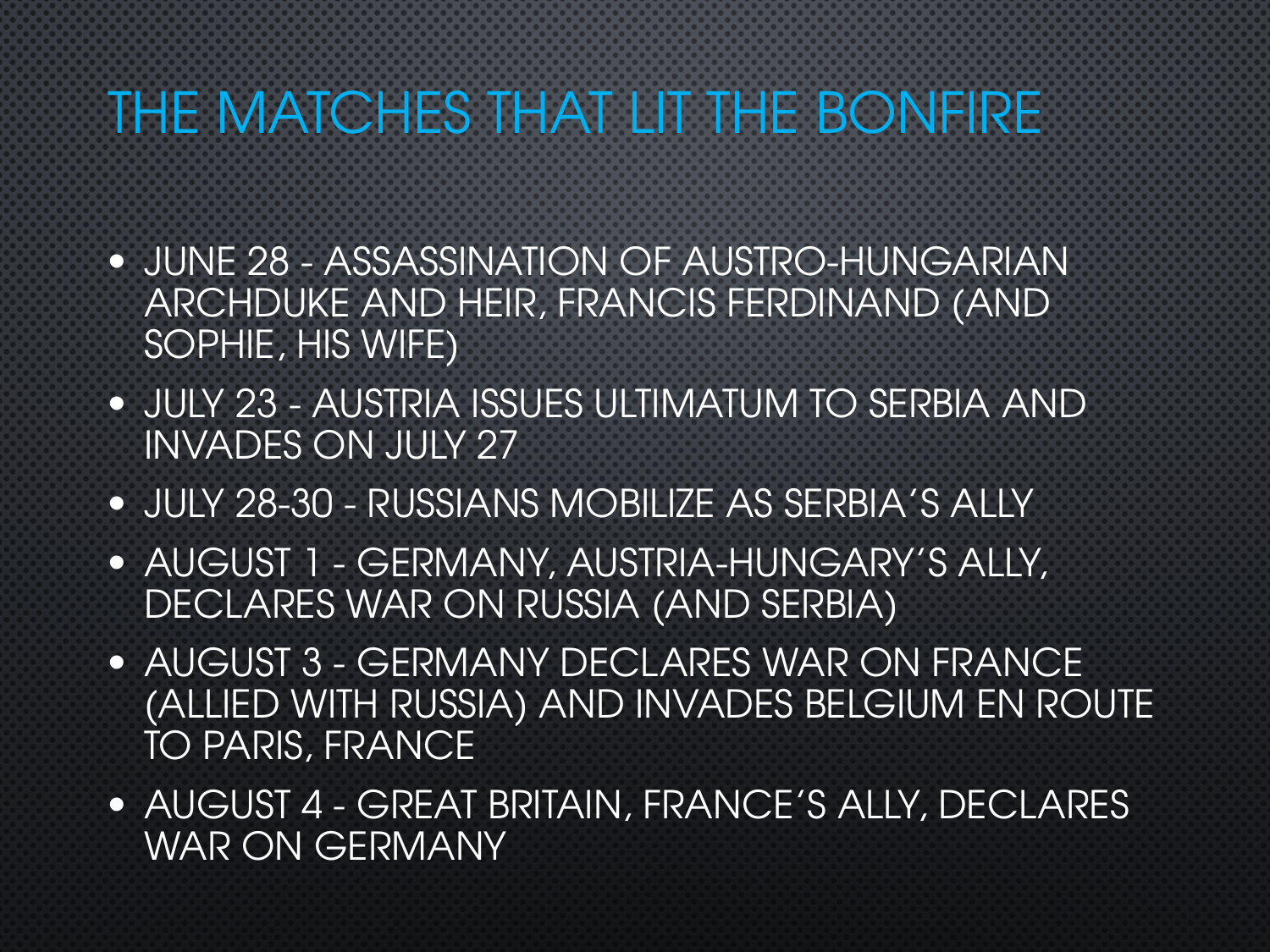

# The matches that lit the bonfire
June 28 - Assassination of Austro-Hungarian Archduke and heir, Francis Ferdinand (and Sophie, his wife)
July 23 - Austria issues ultimatum to Serbia and invades on July 27
July 28-30 - Russians mobilize as Serbia’s ally
August 1 - Germany, Austria-Hungary’s ally, declares war on Russia (and Serbia)
August 3 - Germany declares war on France (allied with Russia) and invades Belgium en route to Paris, France
August 4 - Great Britain, France’s ally, declares war on Germany